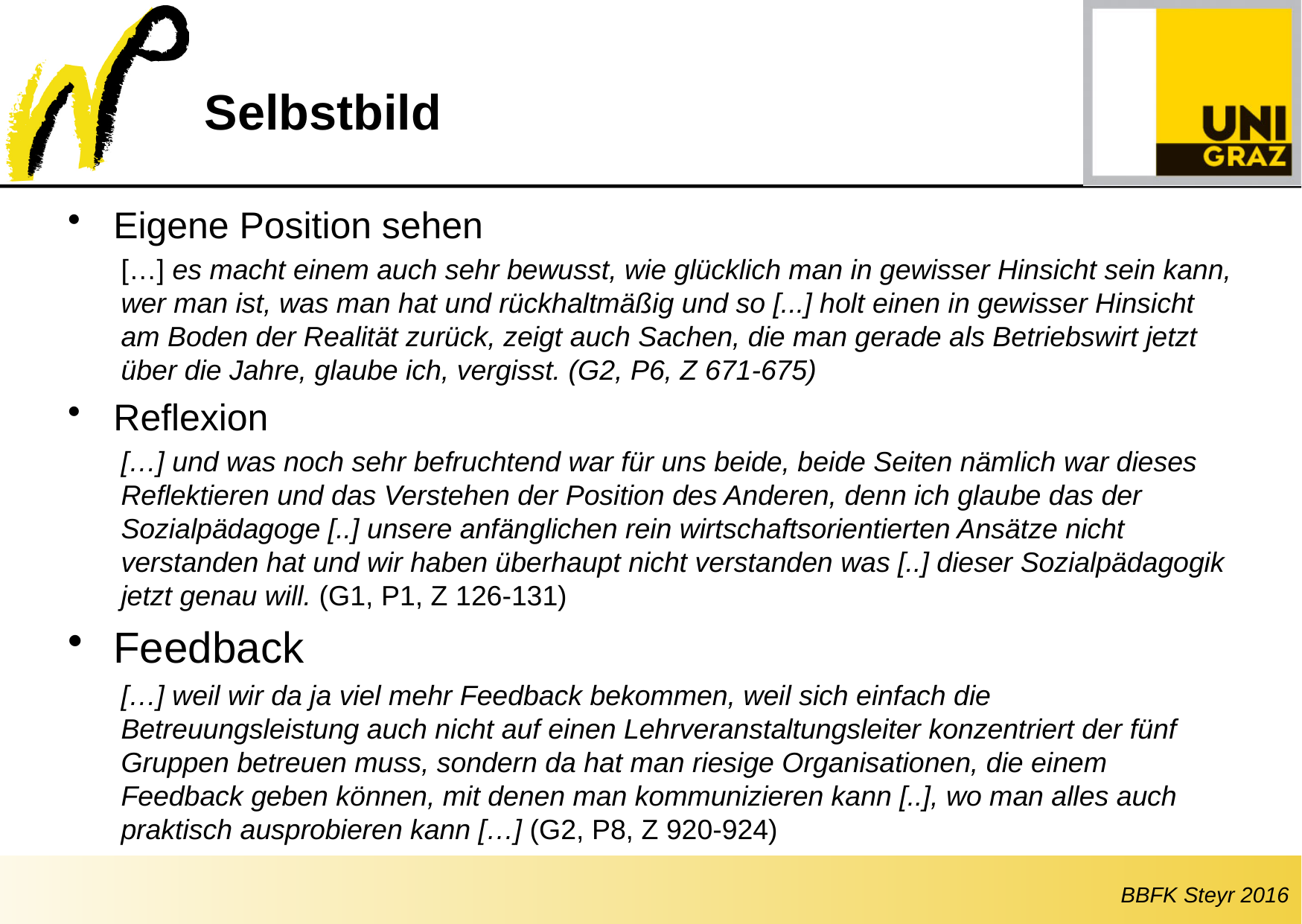

# Selbstbild
Eigene Position sehen
[…] es macht einem auch sehr bewusst, wie glücklich man in gewisser Hinsicht sein kann, wer man ist, was man hat und rückhaltmäßig und so [...] holt einen in gewisser Hinsicht am Boden der Realität zurück, zeigt auch Sachen, die man gerade als Betriebswirt jetzt über die Jahre, glaube ich, vergisst. (G2, P6, Z 671-675)
Reflexion
[…] und was noch sehr befruchtend war für uns beide, beide Seiten nämlich war dieses Reflektieren und das Verstehen der Position des Anderen, denn ich glaube das der Sozialpädagoge [..] unsere anfänglichen rein wirtschaftsorientierten Ansätze nicht verstanden hat und wir haben überhaupt nicht verstanden was [..] dieser Sozialpädagogik jetzt genau will. (G1, P1, Z 126-131)
Feedback
[…] weil wir da ja viel mehr Feedback bekommen, weil sich einfach die Betreuungsleistung auch nicht auf einen Lehrveranstaltungsleiter konzentriert der fünf Gruppen betreuen muss, sondern da hat man riesige Organisationen, die einem Feedback geben können, mit denen man kommunizieren kann [..], wo man alles auch praktisch ausprobieren kann […] (G2, P8, Z 920-924)